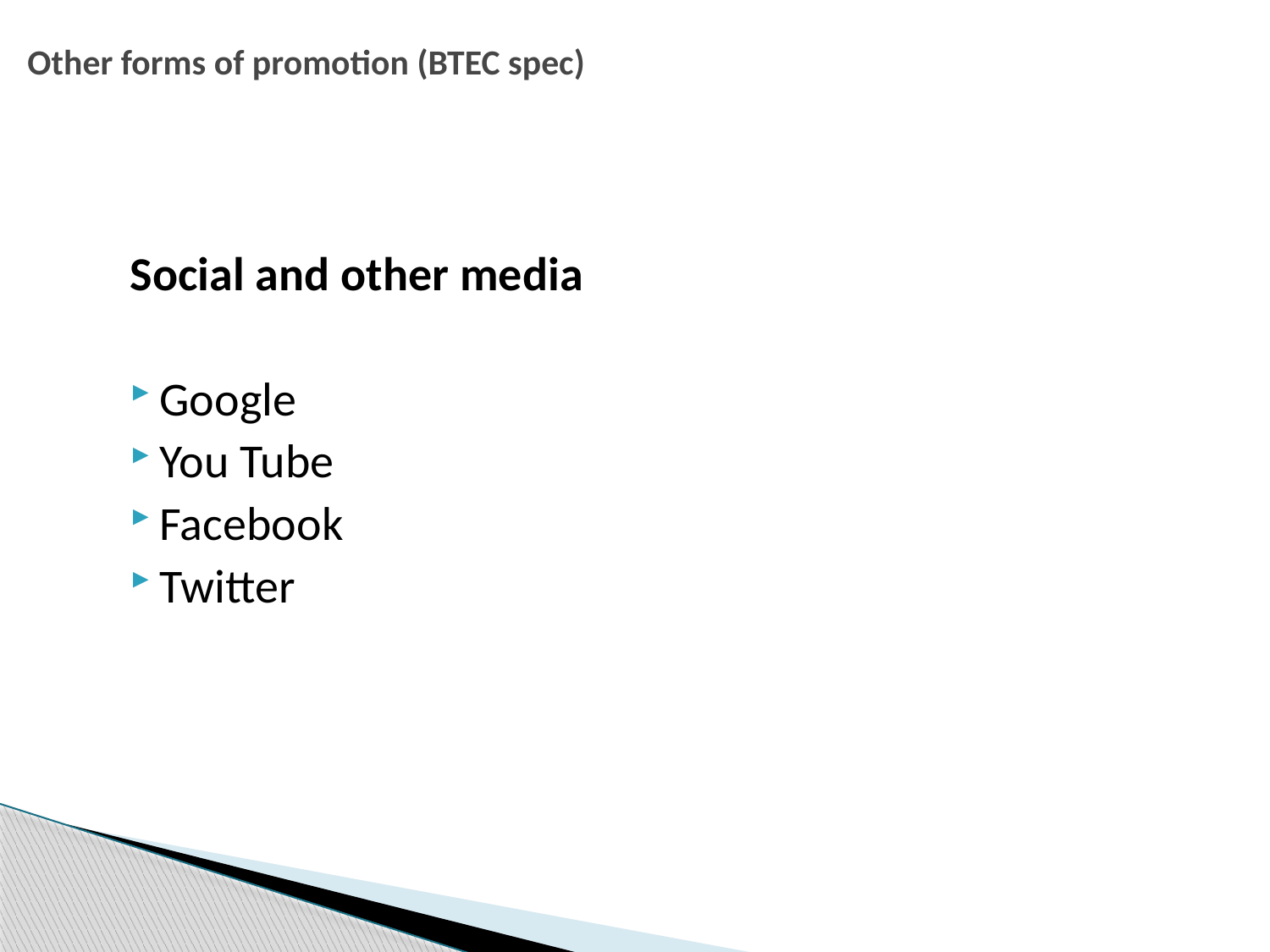

# Other forms of promotion (BTEC spec)

Social and other media

Google
You Tube
Facebook
Twitter